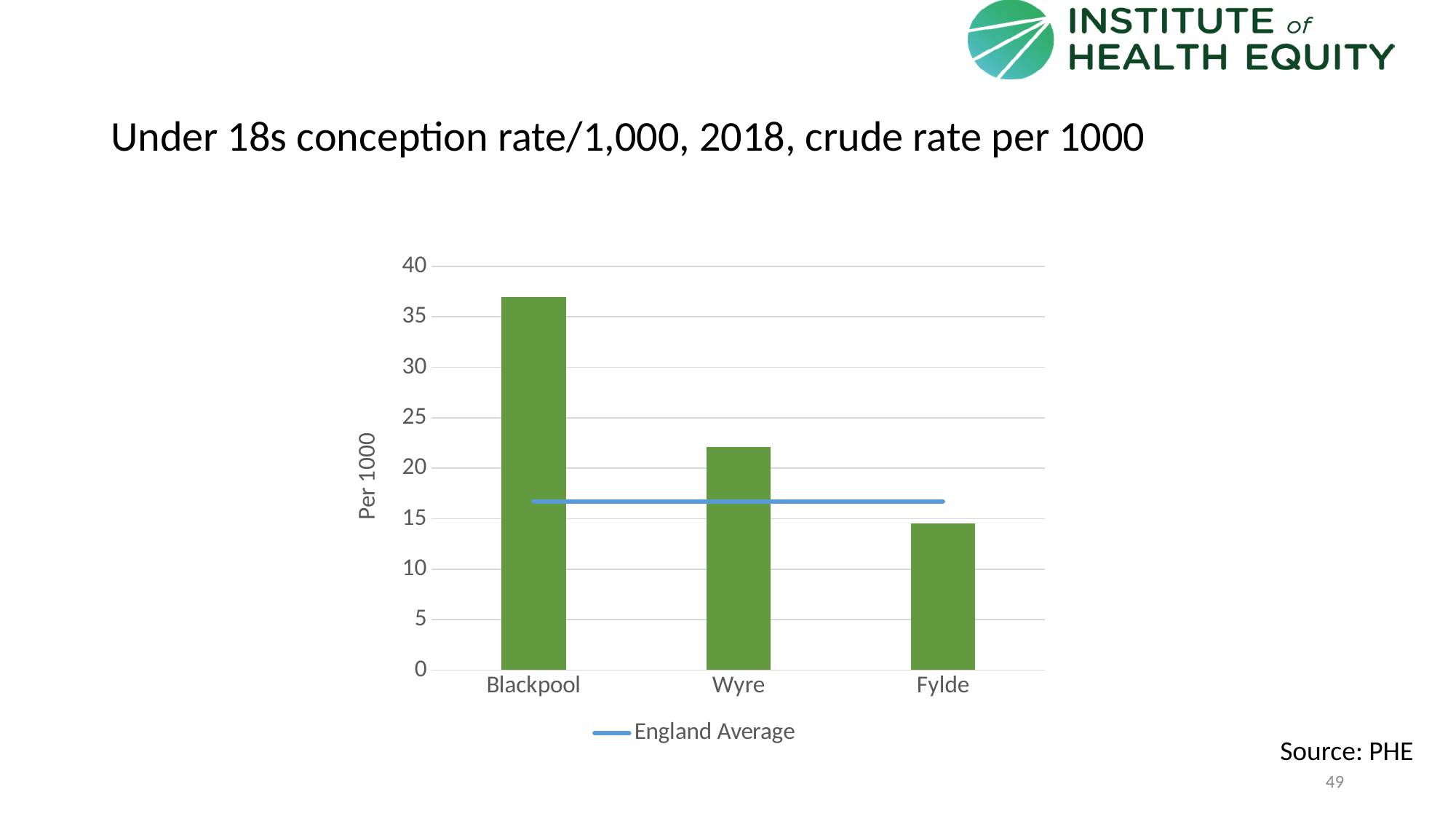

# Under 18s conception rate/1,000, 2018, crude rate per 1000

### Chart

| Category | Area | England Average |
|---|---|---|
| Blackpool | 36.9331 | 16.7172631607607 |
| Wyre | 22.1099 | 16.7172631607607 |
| Fylde | 14.5423 | 16.7172631607607 |
Source: PHE
49